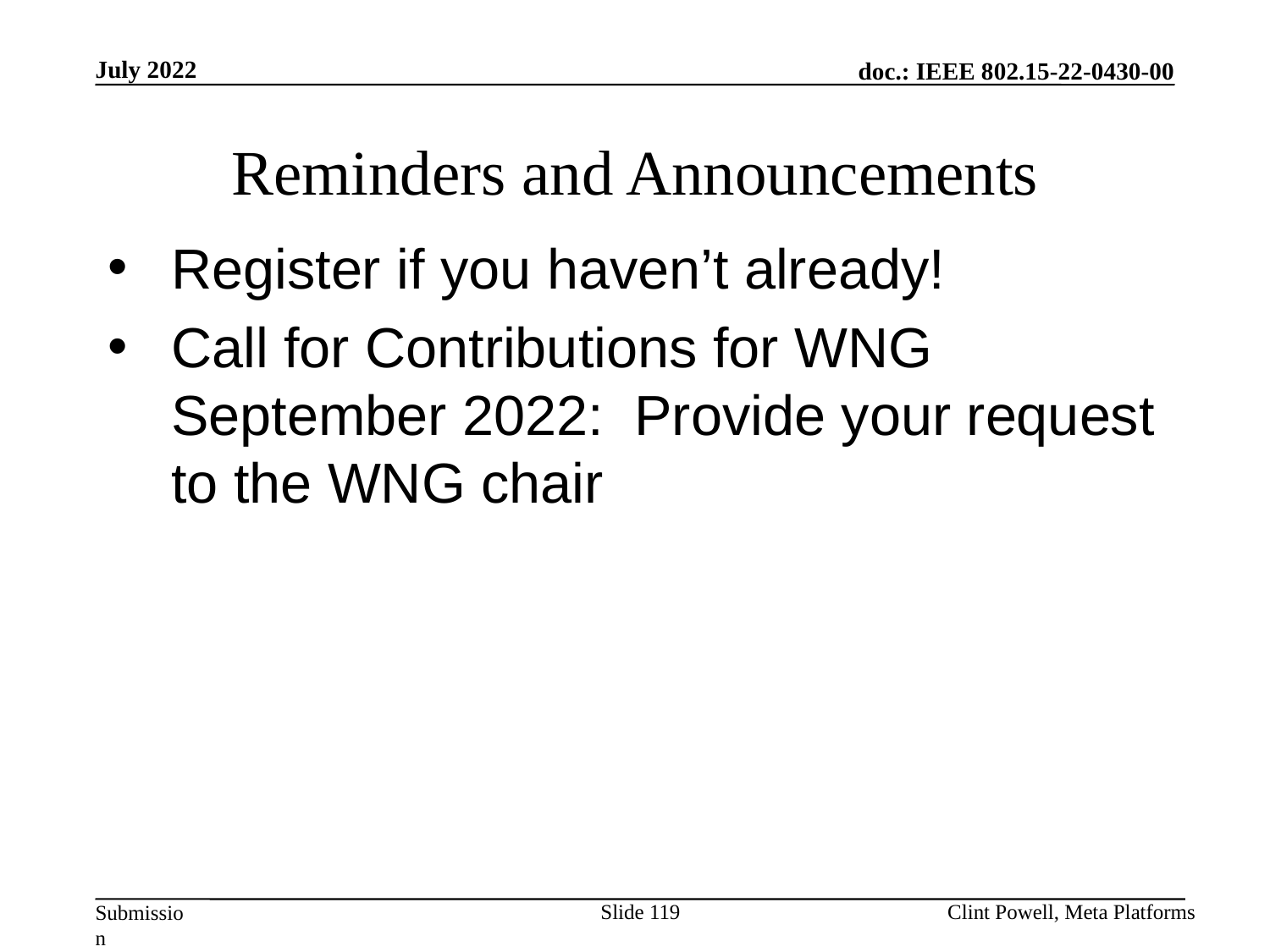

July 2022
# Reminders and Announcements
Register if you haven’t already!
Call for Contributions for WNG September 2022:  Provide your request to the WNG chair

Slide 119
Clint Powell, Meta Platforms